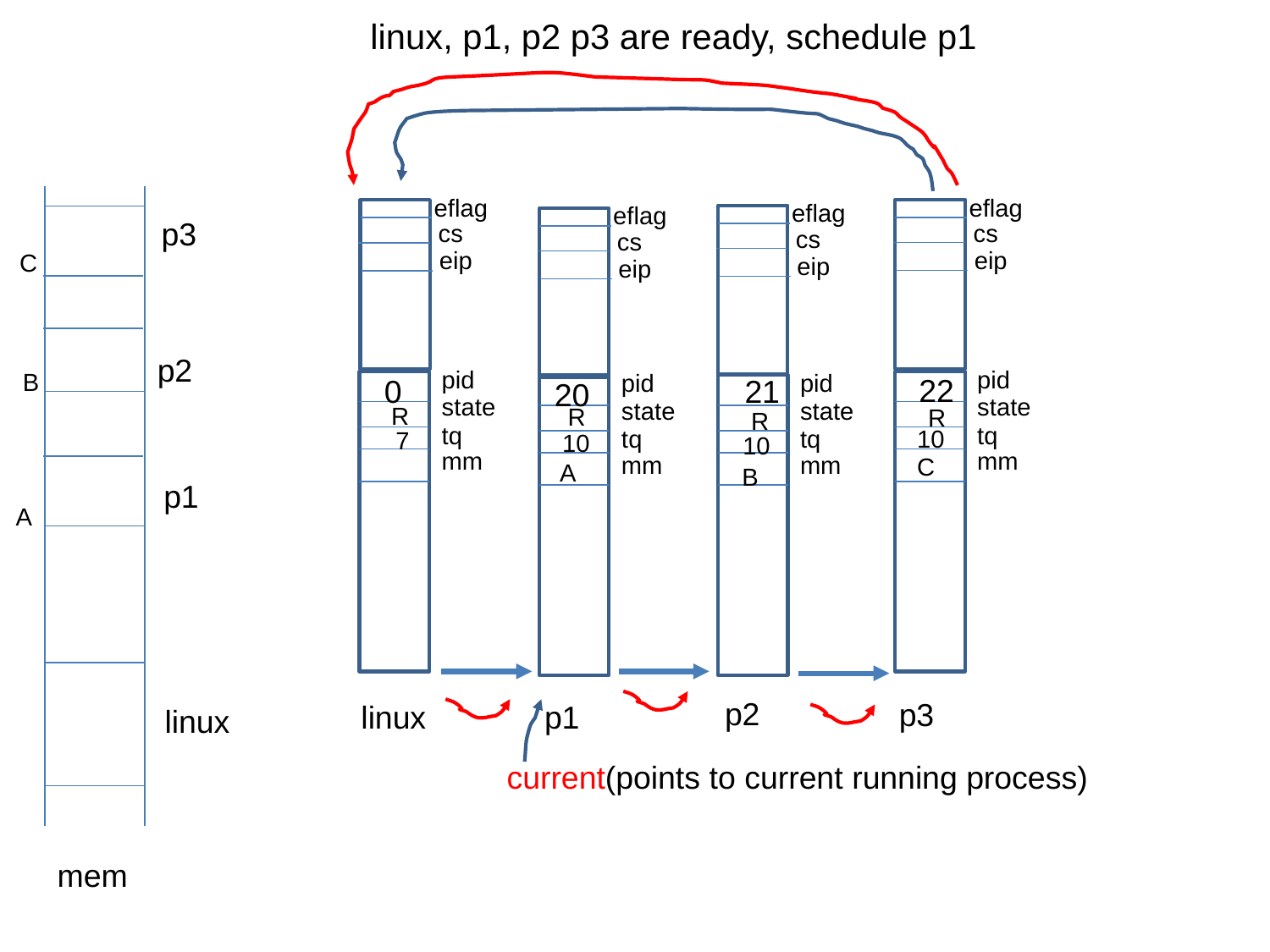

# linux, p1, p2 p3 are ready, schedule p1

eflag
eflag
eflag
eflag

p3

cs
cs
cs
cs
eip
eip
C
eip
eip
p2
pid
pid
B
pid
pid
22
21
0
20

state
state
state
state
R
R
R
R
tq
tq
10
tq
tq
7
10
10
mm
mm
mm
mm
C
A
B
p1
A
p2
p3
linux

p1
linux

current(points to current running process)
mem